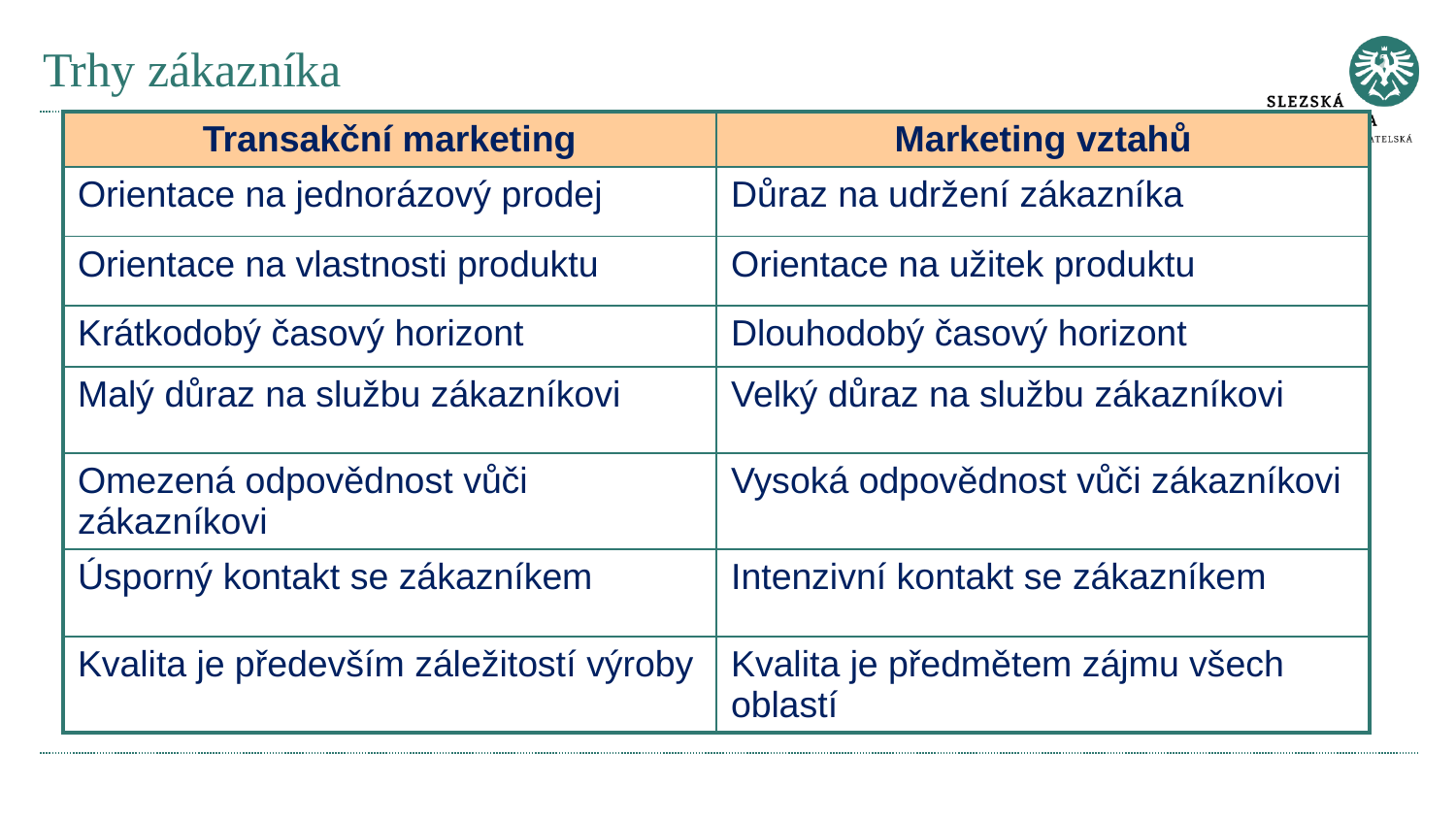

# Trhy zákazníka
| Transakční marketing | Marketing vztahů |
| --- | --- |
| Orientace na jednorázový prodej | Důraz na udržení zákazníka |
| Orientace na vlastnosti produktu | Orientace na užitek produktu |
| Krátkodobý časový horizont | Dlouhodobý časový horizont |
| Malý důraz na službu zákazníkovi | Velký důraz na službu zákazníkovi |
| Omezená odpovědnost vůči zákazníkovi | Vysoká odpovědnost vůči zákazníkovi |
| Úsporný kontakt se zákazníkem | Intenzivní kontakt se zákazníkem |
| Kvalita je především záležitostí výroby | Kvalita je předmětem zájmu všech oblastí |